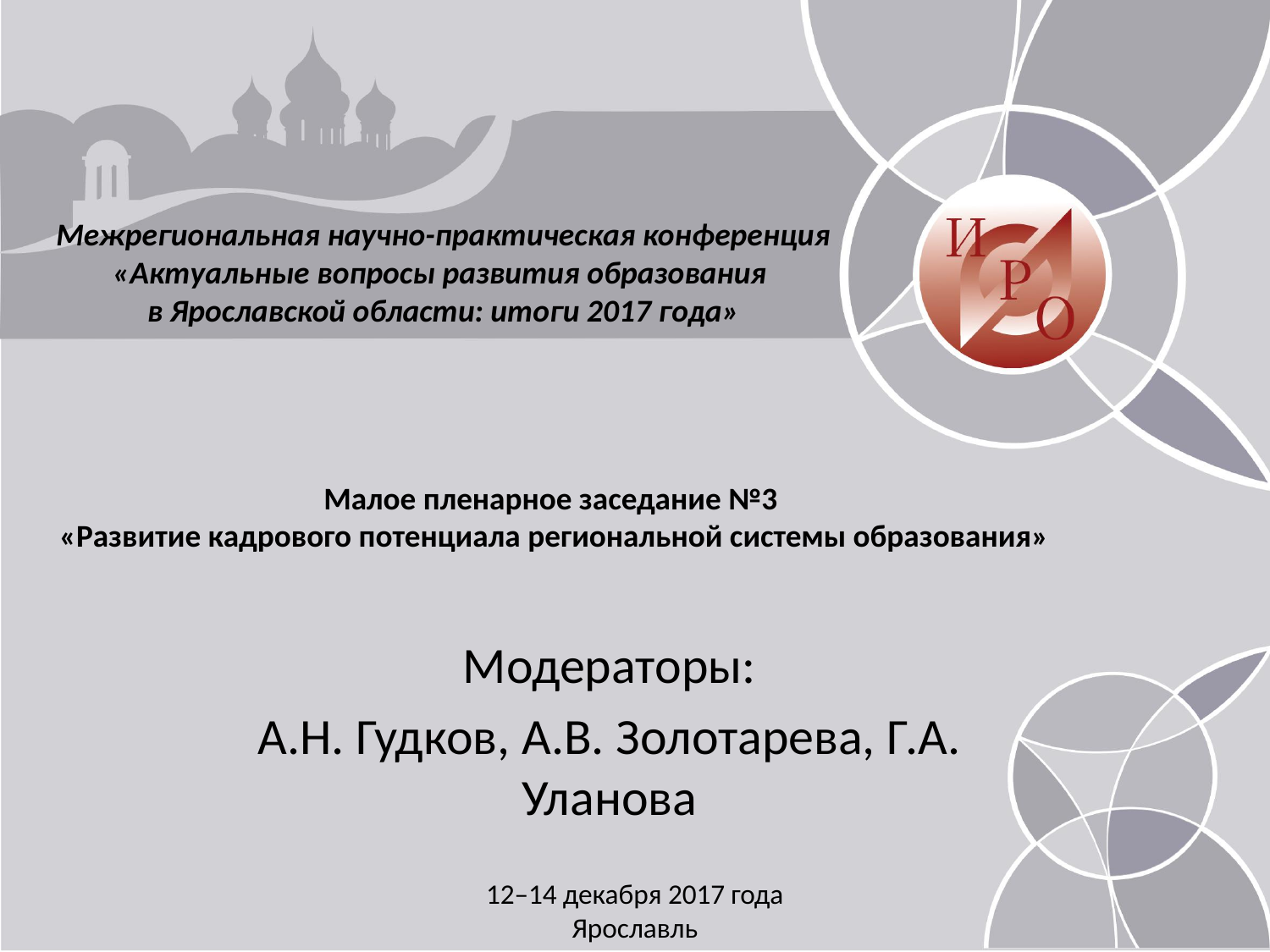

Межрегиональная научно-практическая конференция
«Актуальные вопросы развития образования
в Ярославской области: итоги 2017 года»
# Малое пленарное заседание №3 «Развитие кадрового потенциала региональной системы образования»
Модераторы:
А.Н. Гудков, А.В. Золотарева, Г.А. Уланова